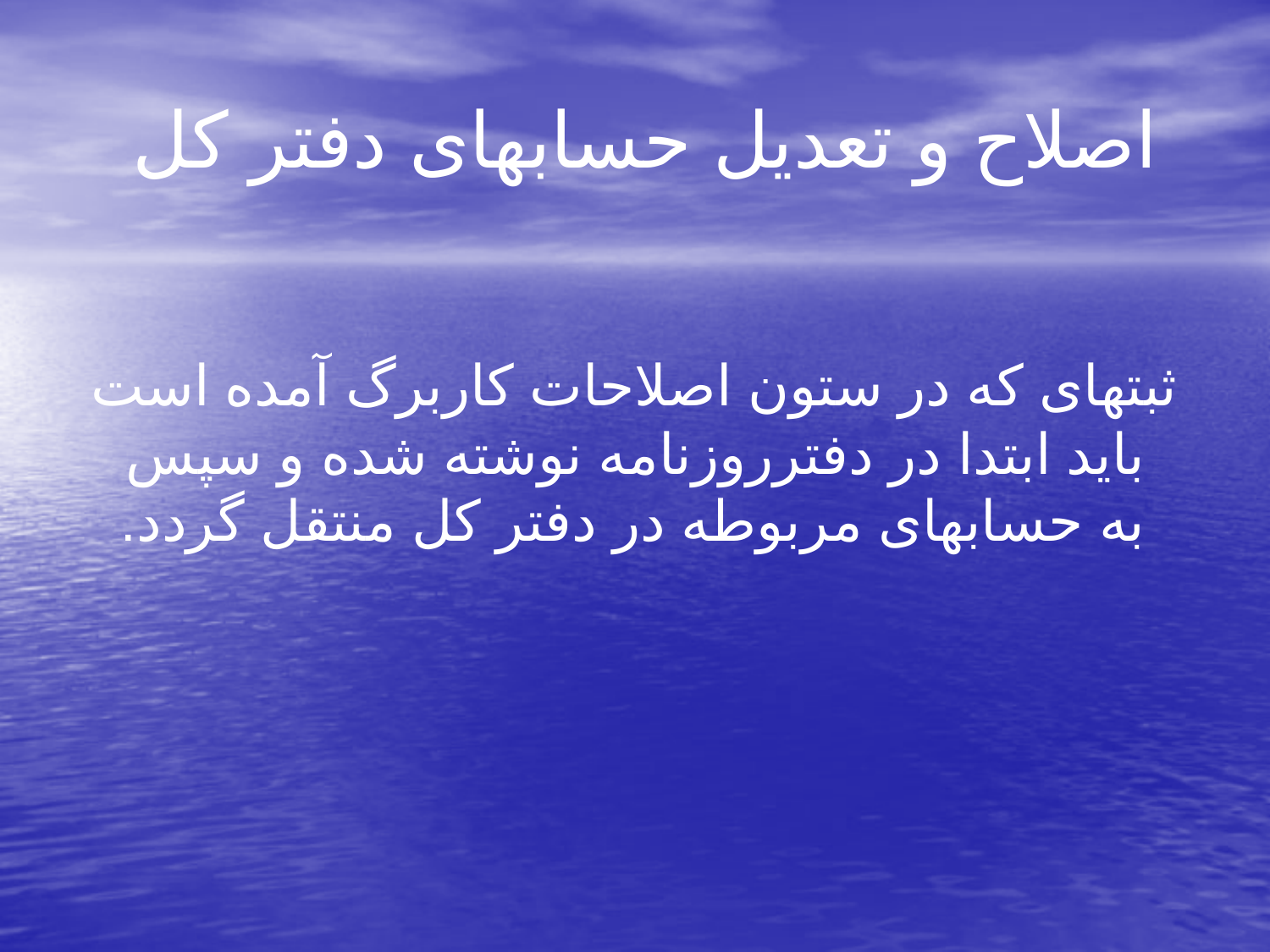

# اصلاح و تعدیل حسابهای دفتر کل

 ثبتهای که در ستون اصلاحات کاربرگ آمده است باید ابتدا در دفترروزنامه نوشته شده و سپس به حسابهای مربوطه در دفتر کل منتقل گردد.